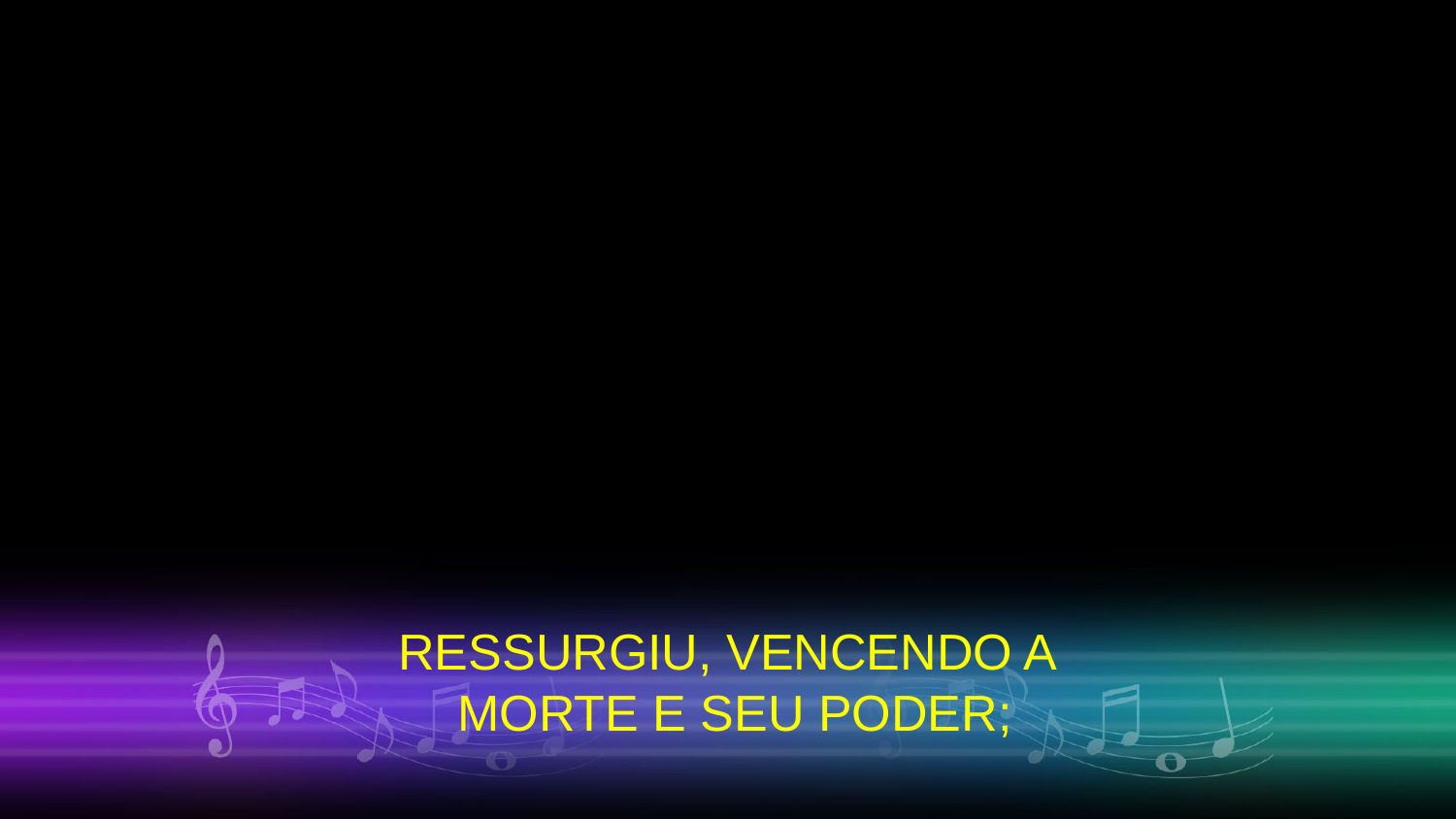

RESSURGIU, VENCENDO A
 MORTE E SEU PODER;